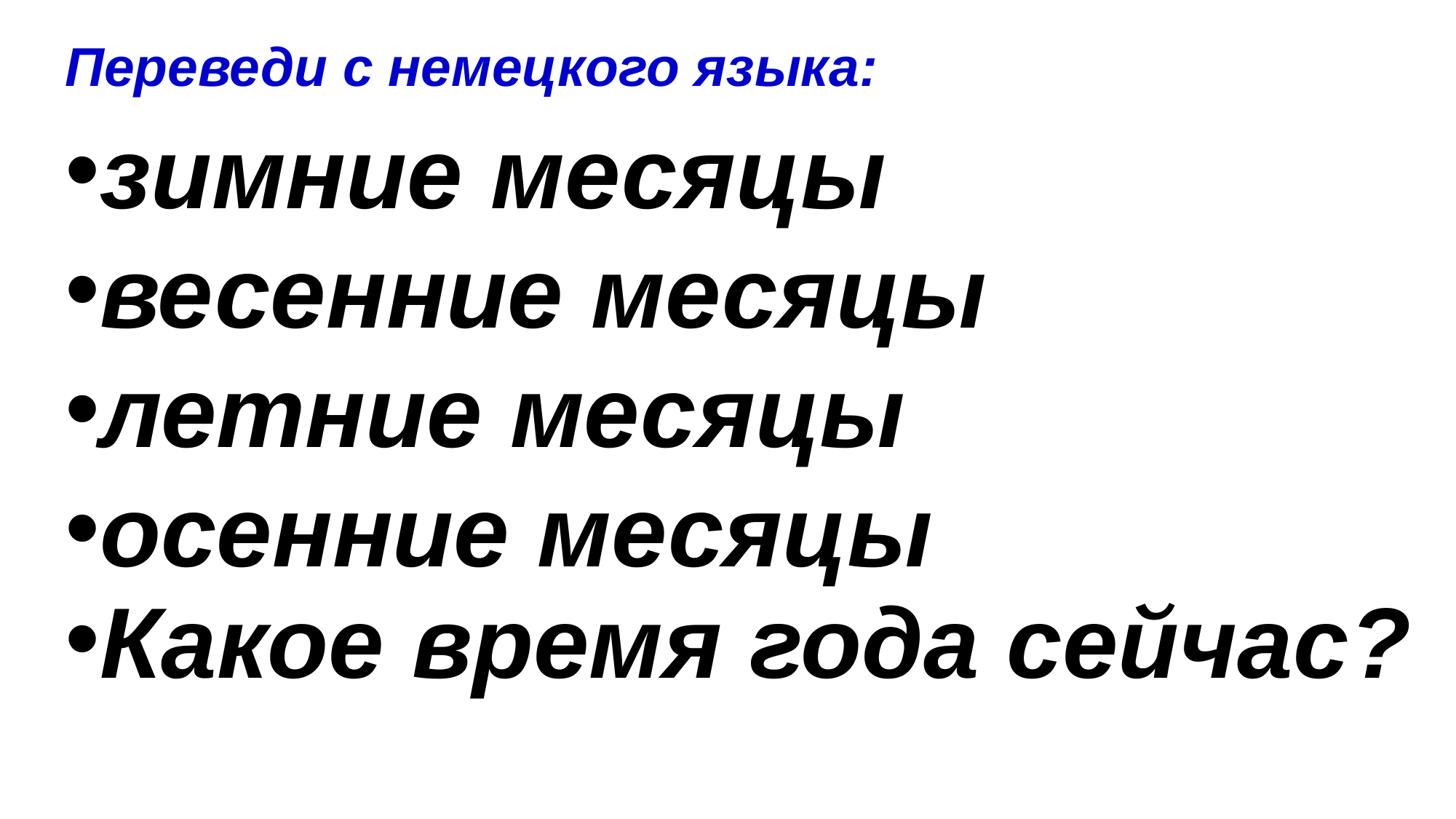

Переведи с немецкого языка:
зимние месяцы
весенние месяцы
летние месяцы
осенние месяцы
Какое время года сейчас?